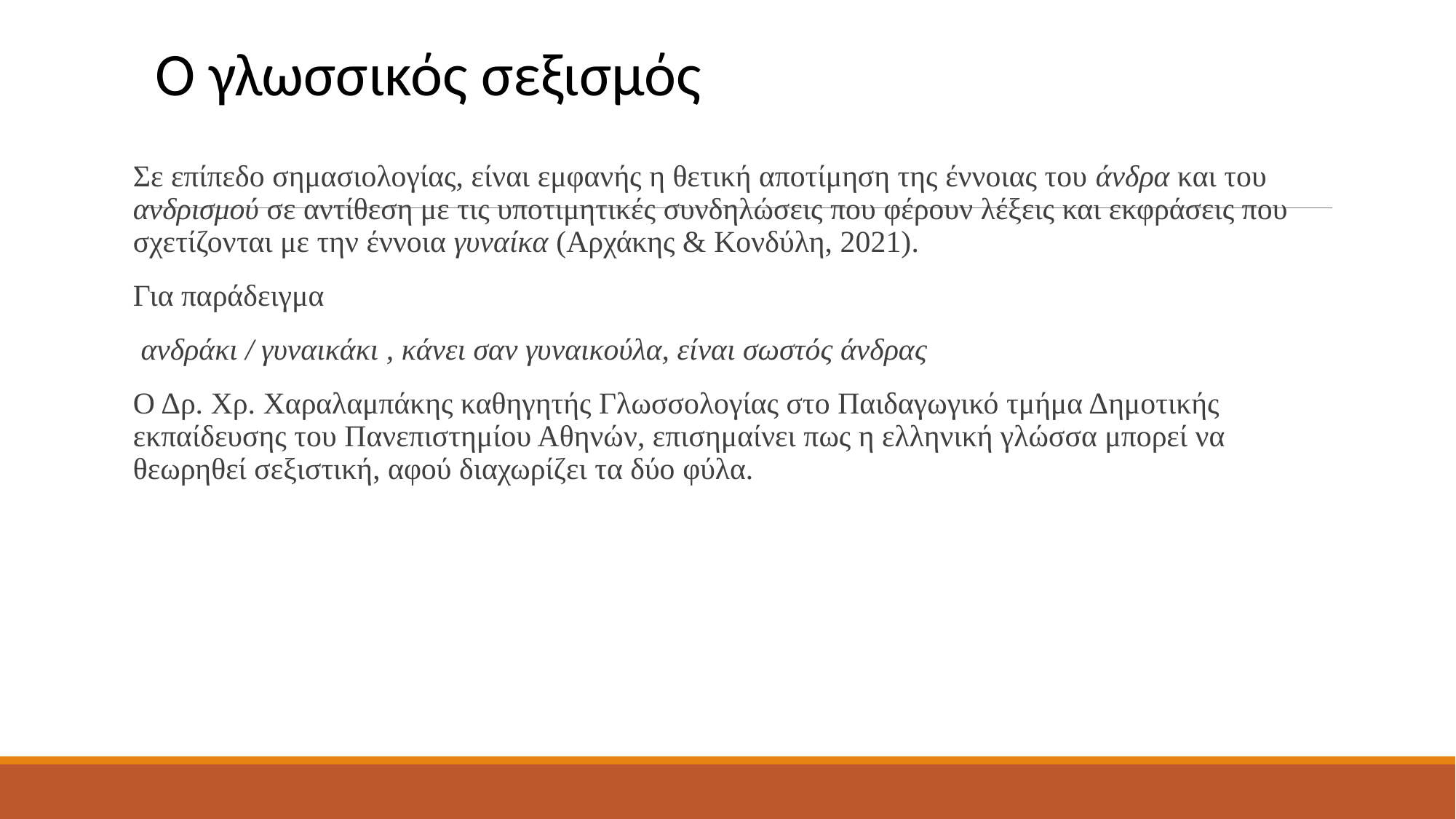

# Ο γλωσσικός σεξισμός
Σε επίπεδο σημασιολογίας, είναι εμφανής η θετική αποτίμηση της έννοιας του άνδρα και του ανδρισμού σε αντίθεση με τις υποτιμητικές συνδηλώσεις που φέρουν λέξεις και εκφράσεις που σχετίζονται με την έννοια γυναίκα (Αρχάκης & Κονδύλη, 2021).
Για παράδειγμα
 ανδράκι / γυναικάκι , κάνει σαν γυναικούλα, είναι σωστός άνδρας
Ο Δρ. Χρ. Χαραλαμπάκης καθηγητής Γλωσσολογίας στο Παιδαγωγικό τμήμα Δημοτικής εκπαίδευσης του Πανεπιστημίου Αθηνών, επισημαίνει πως η ελληνική γλώσσα μπορεί να θεωρηθεί σεξιστική, αφού διαχωρίζει τα δύο φύλα.